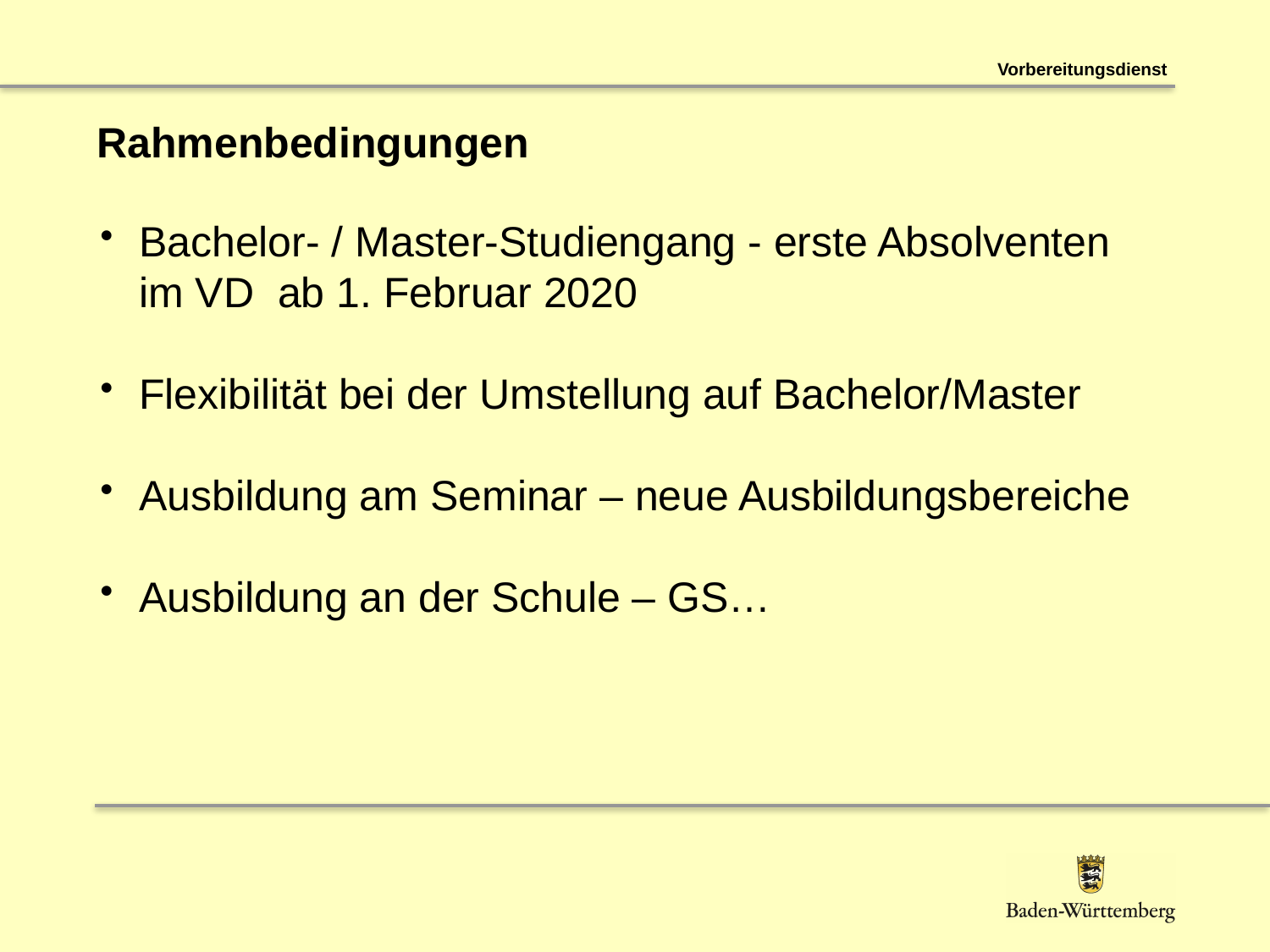

Vorbereitungsdienst
# Rahmenbedingungen
Bachelor- / Master-Studiengang - erste Absolventen
im VD  ab 1. Februar 2020

Flexibilität bei der Umstellung auf Bachelor/Master

Ausbildung am Seminar – neue Ausbildungsbereiche

Ausbildung an der Schule – GS…